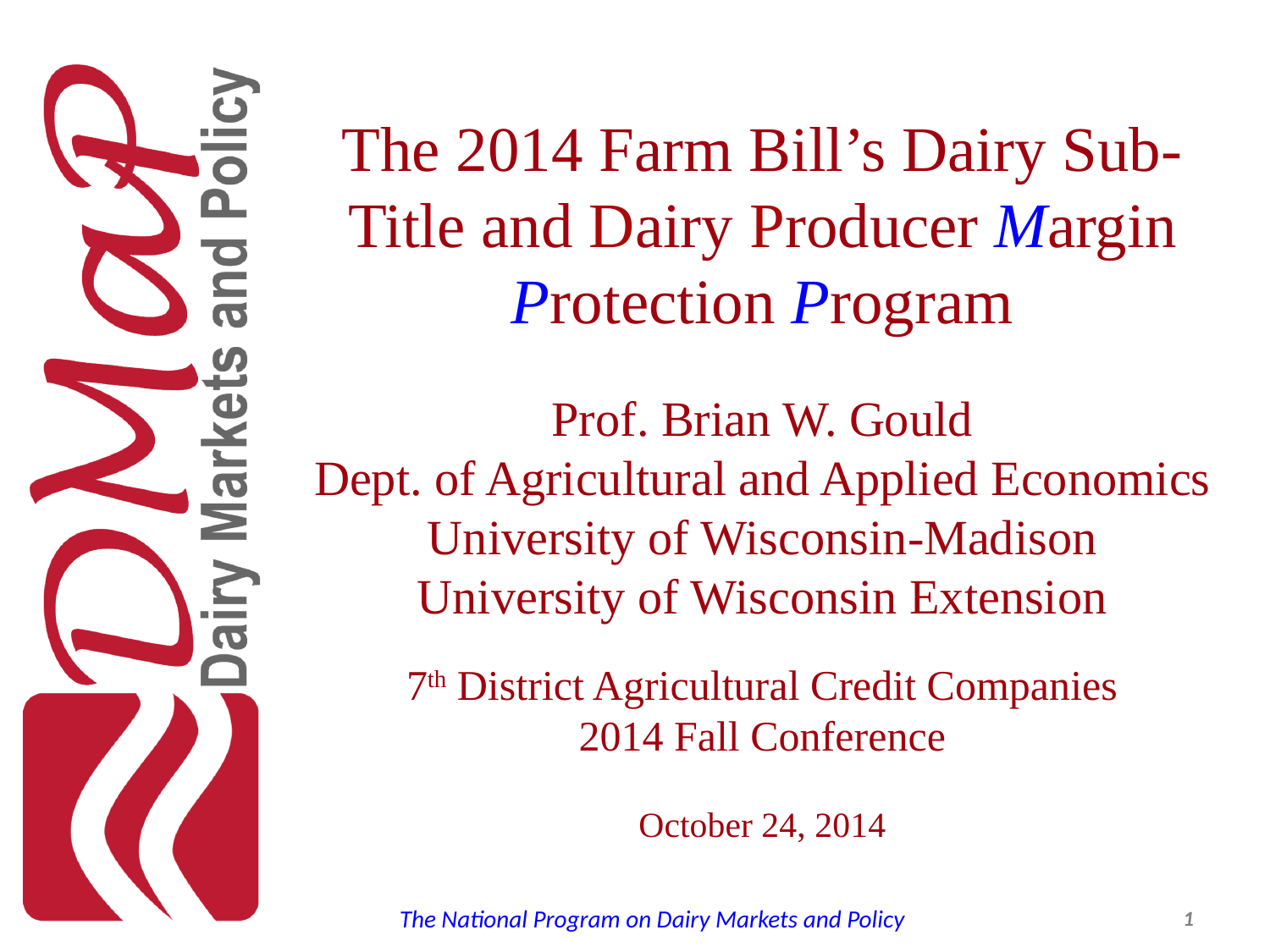

# The 2014 Farm Bill’s Dairy Sub-Title and Dairy Producer Margin Protection Program Prof. Brian W. Gould Dept. of Agricultural and Applied Economics University of Wisconsin-Madison University of Wisconsin Extension 7th District Agricultural Credit Companies 2014 Fall Conference October 24, 2014
The National Program on Dairy Markets and Policy
1